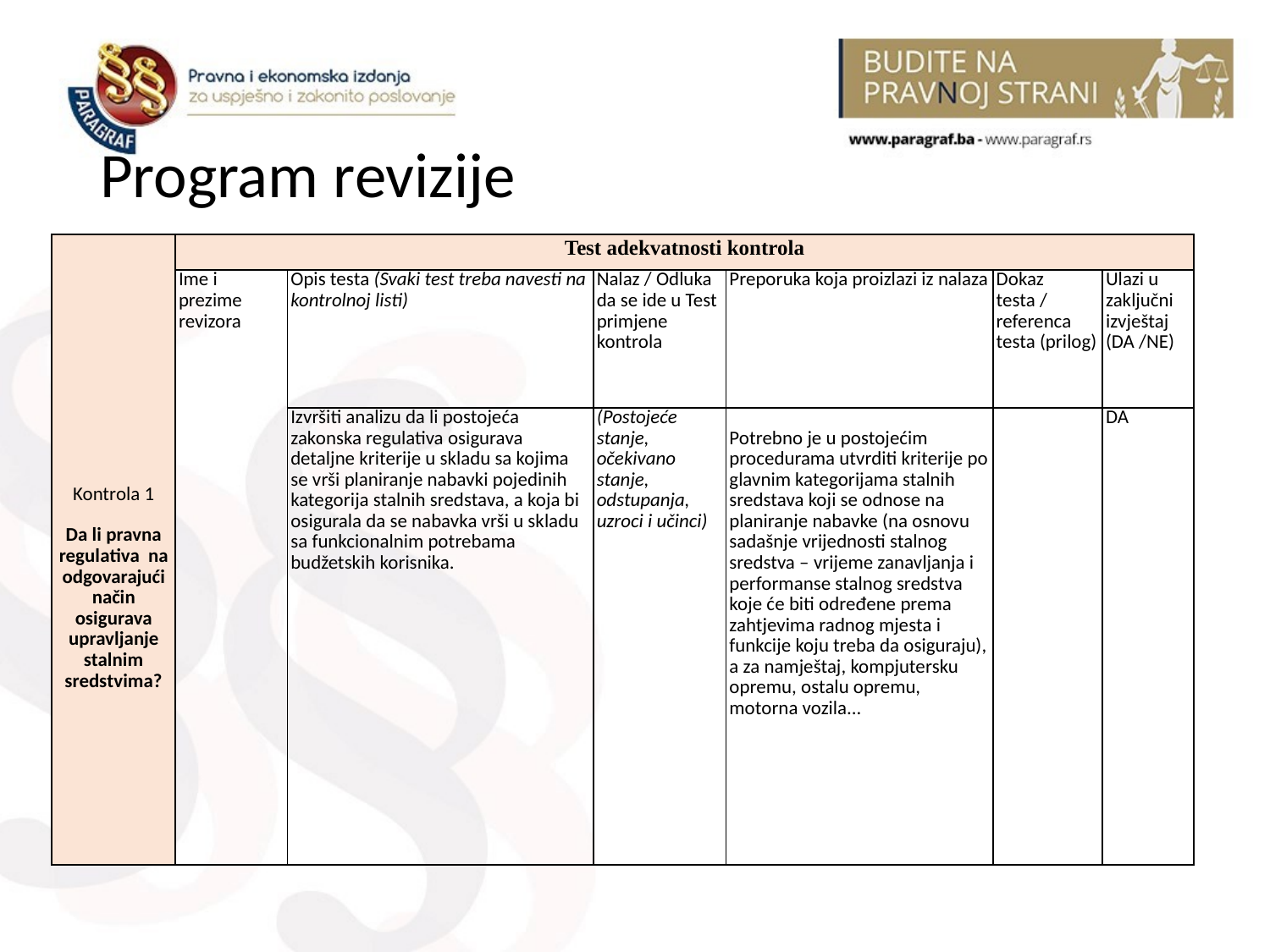

# Program revizije
| Kontrola 1   Da li pravna regulativa na odgovarajući način osigurava upravljanje stalnim sredstvima? | Test adekvatnosti kontrola |  |  |  |  |  |
| --- | --- | --- | --- | --- | --- | --- |
|  | Ime i prezime revizora | Opis testa (Svaki test treba navesti na kontrolnoj listi) | Nalaz / Odluka da se ide u Test primjene kontrola | Preporuka koja proizlazi iz nalaza | Dokaz testa / referenca testa (prilog) | Ulazi u zaključni izvještaj (DA /NE) |
|  |  | Izvršiti analizu da li postojeća zakonska regulativa osigurava detaljne kriterije u skladu sa kojima se vrši planiranje nabavki pojedinih kategorija stalnih sredstava, a koja bi osigurala da se nabavka vrši u skladu sa funkcionalnim potrebama budžetskih korisnika. | (Postojeće stanje, očekivano stanje, odstupanja, uzroci i učinci) | Potrebno je u postojećim procedurama utvrditi kriterije po glavnim kategorijama stalnih sredstava koji se odnose na planiranje nabavke (na osnovu sadašnje vrijednosti stalnog sredstva – vrijeme zanavljanja i performanse stalnog sredstva koje će biti određene prema zahtjevima radnog mjesta i funkcije koju treba da osiguraju), a za namještaj, kompjutersku opremu, ostalu opremu, motorna vozila... |  | DA |